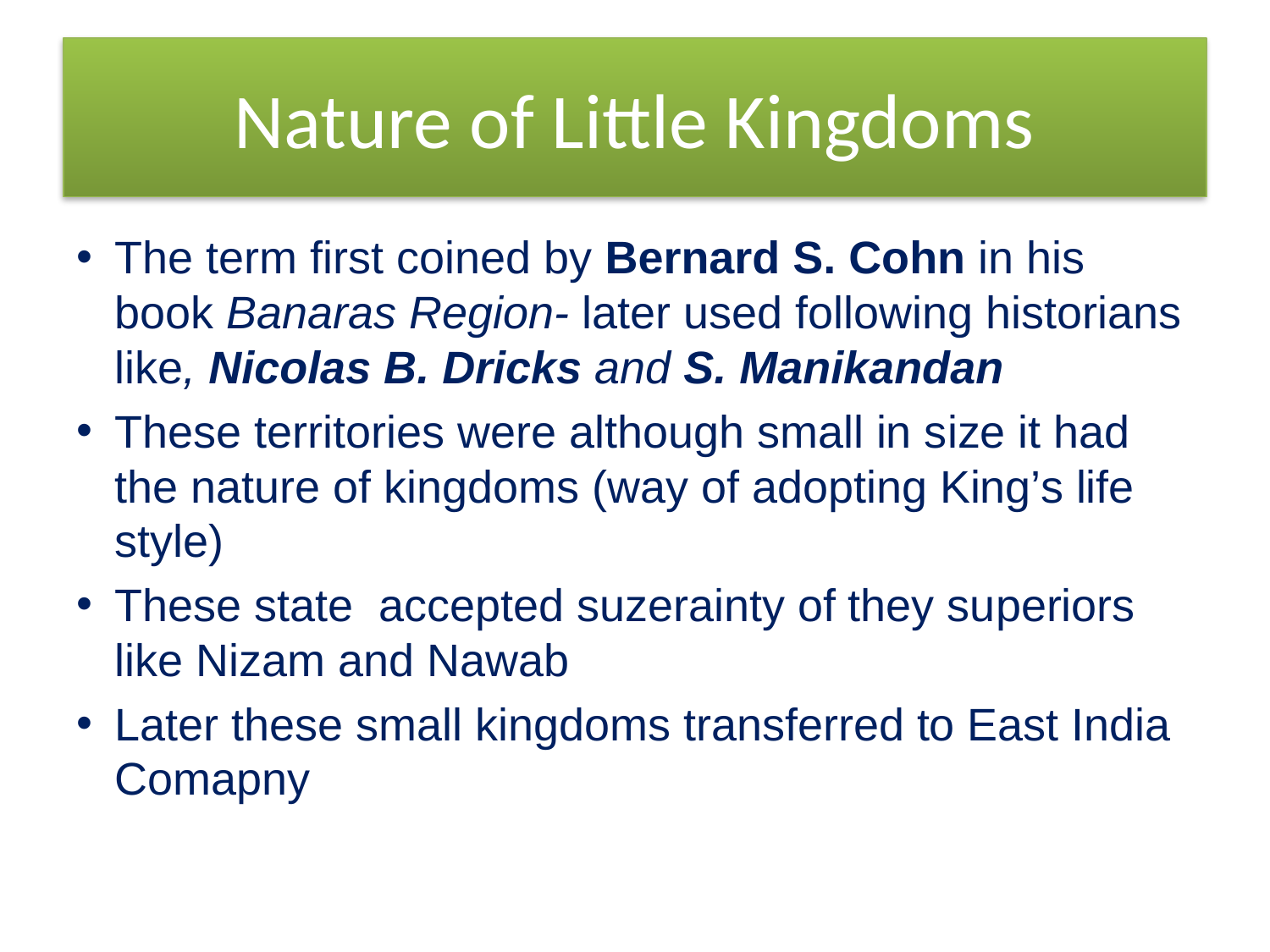

# Nature of Little Kingdoms
The term first coined by Bernard S. Cohn in his book Banaras Region- later used following historians like, Nicolas B. Dricks and S. Manikandan
These territories were although small in size it had the nature of kingdoms (way of adopting King’s life style)
These state  accepted suzerainty of they superiors like Nizam and Nawab
Later these small kingdoms transferred to East India Comapny